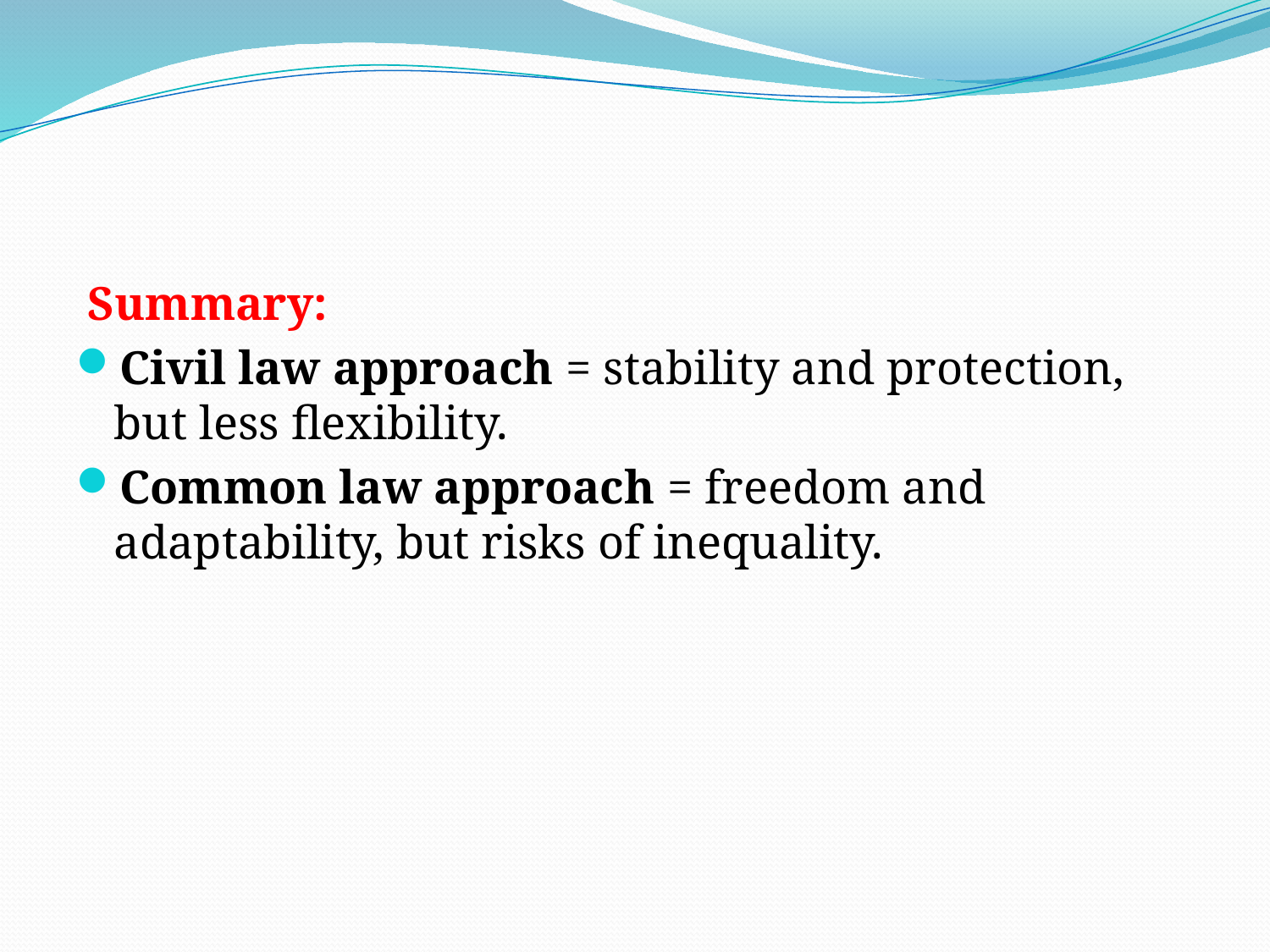

Summary:
Civil law approach = stability and protection, but less flexibility.
Common law approach = freedom and adaptability, but risks of inequality.